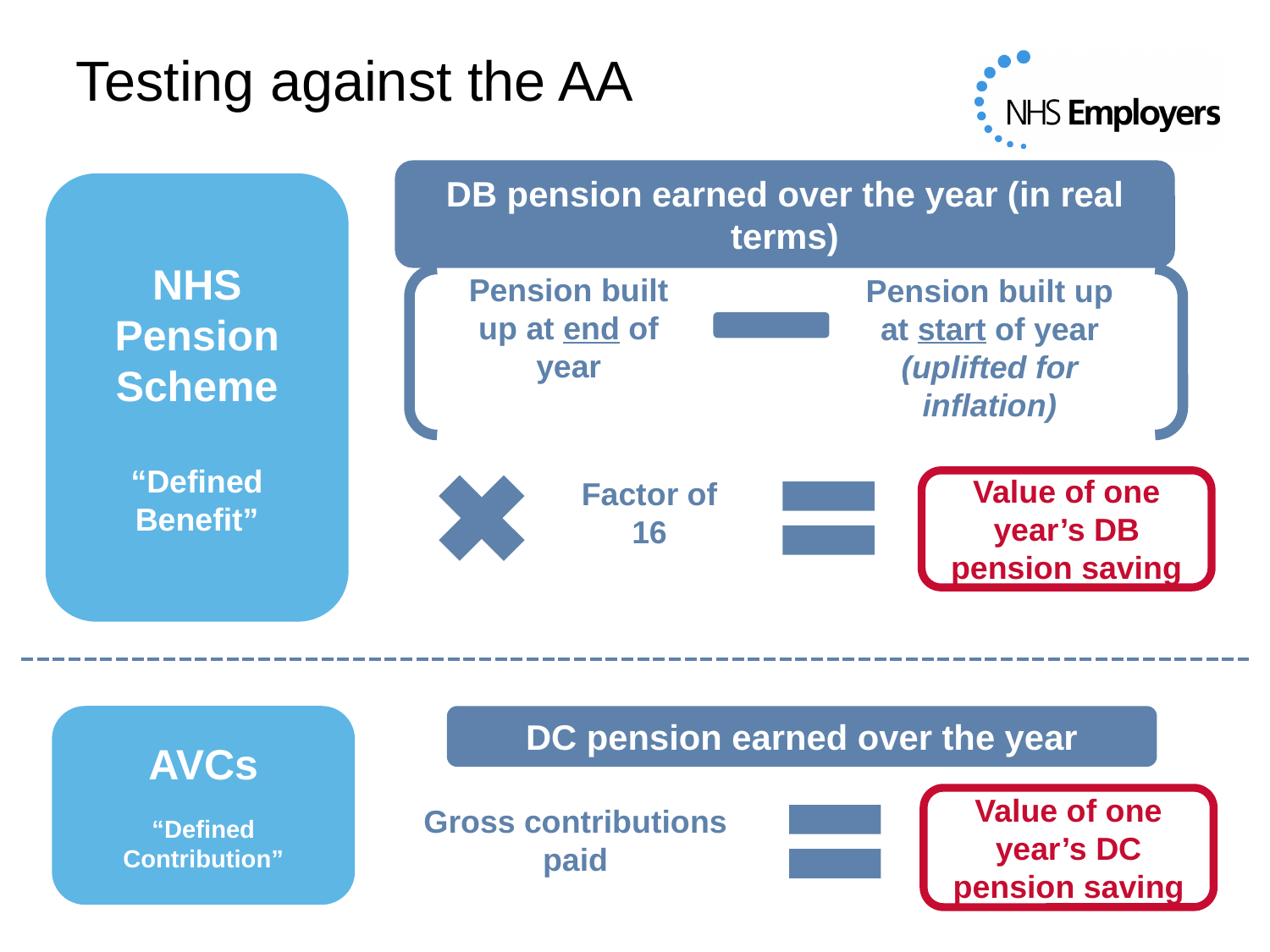

# Testing against the AA
DB pension earned over the year (in real terms)

NHS
Pension
Scheme

“Defined Benefit”

Pension built up
at start of year
(uplifted for inflation)
Pension built up at end of year

Value of one year’s DB pension saving
Factor of 16
DC pension earned over the year
AVCs

“Defined Contribution”

Value of one year’s DC pension saving
Gross contributions paid